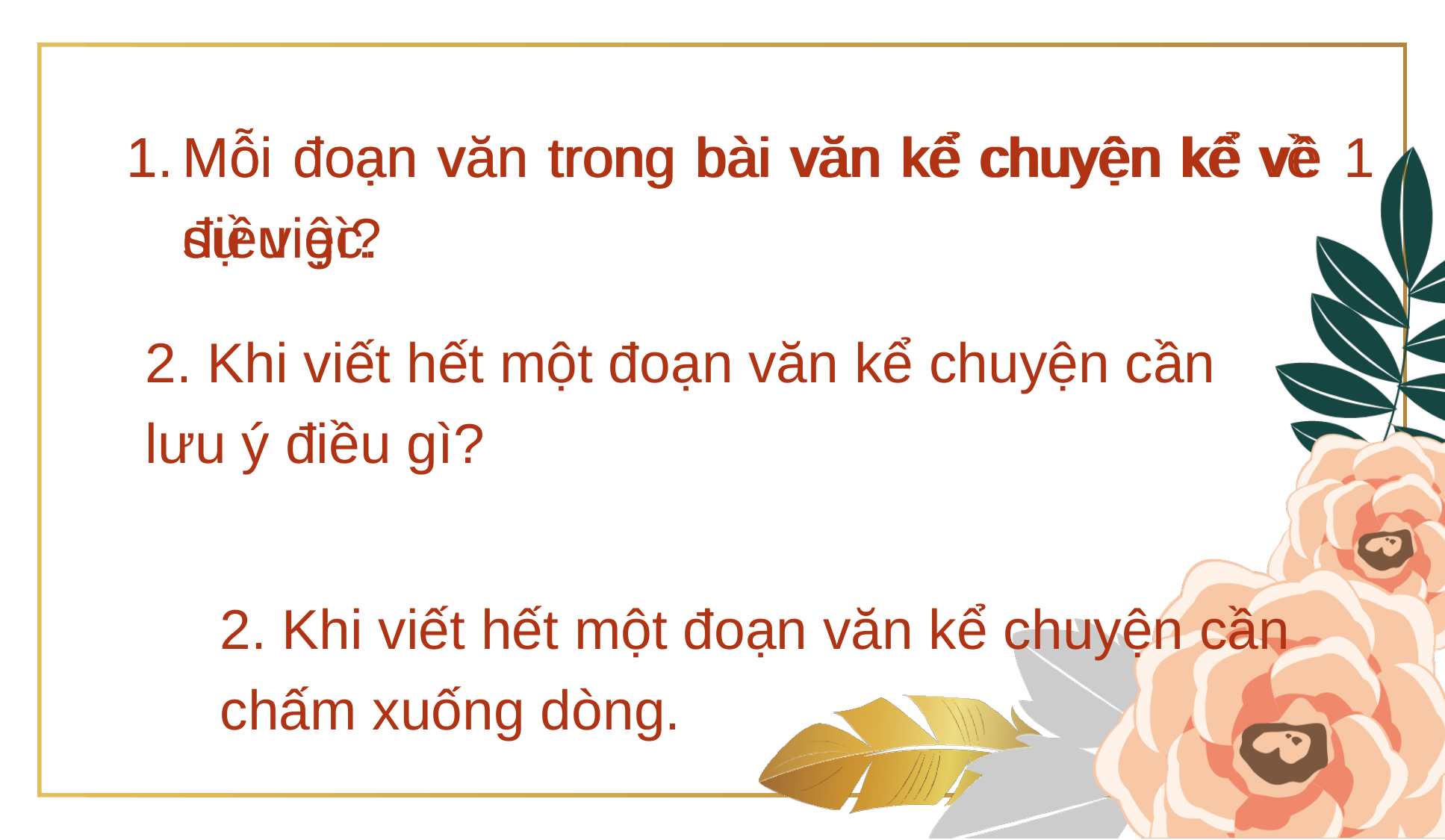

Mỗi đoạn văn trong bài văn kể chuyện kể về điều gì?
Mỗi đoạn văn trong bài văn kể chuyện kể về 1 sự việc.
2. Khi viết hết một đoạn văn kể chuyện cần lưu ý điều gì?
2. Khi viết hết một đoạn văn kể chuyện cần chấm xuống dòng.